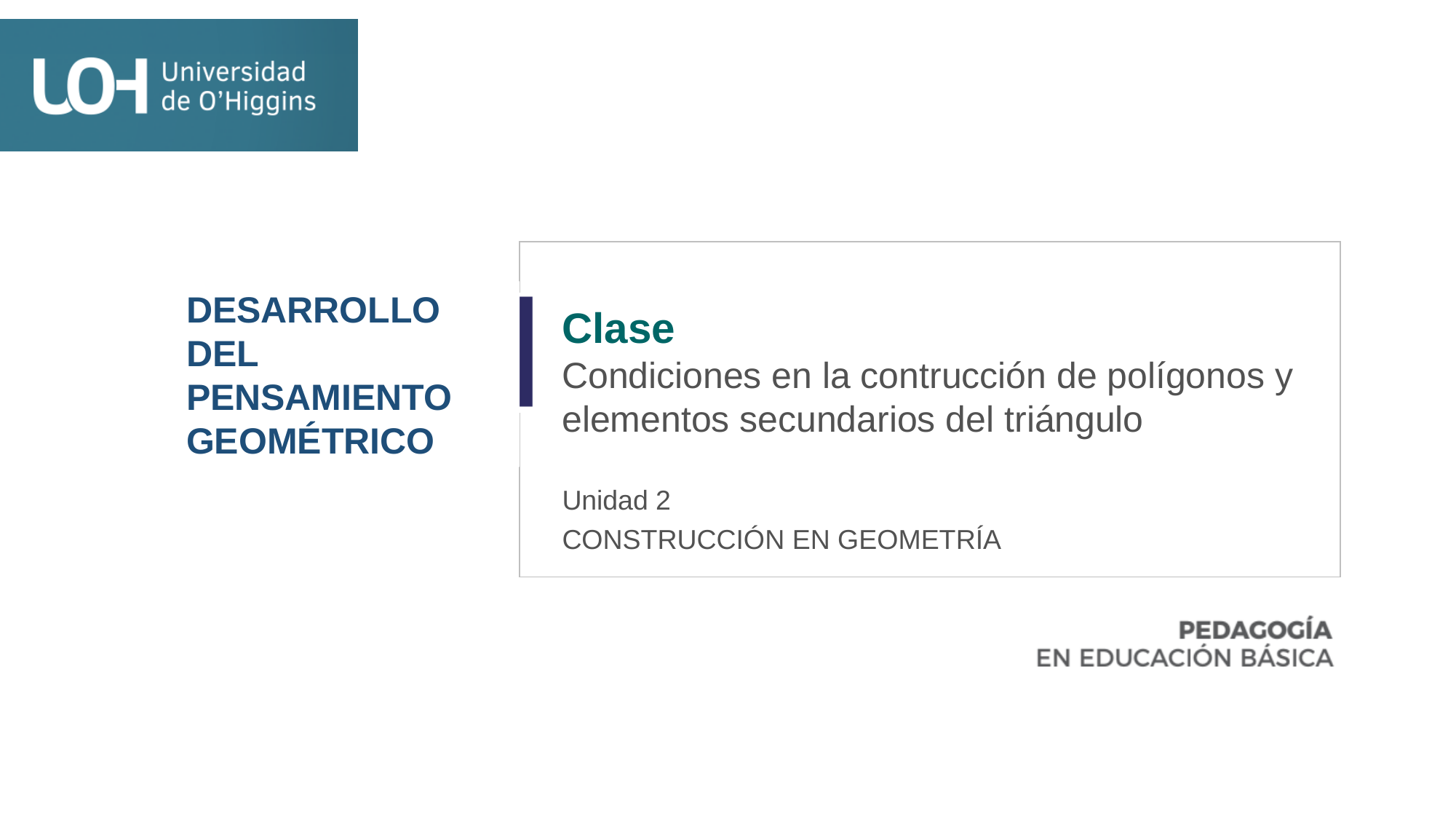

Clase
Condiciones en la contrucción de polígonos y elementos secundarios del triángulo
Unidad 2
CONSTRUCCIÓN EN GEOMETRÍA